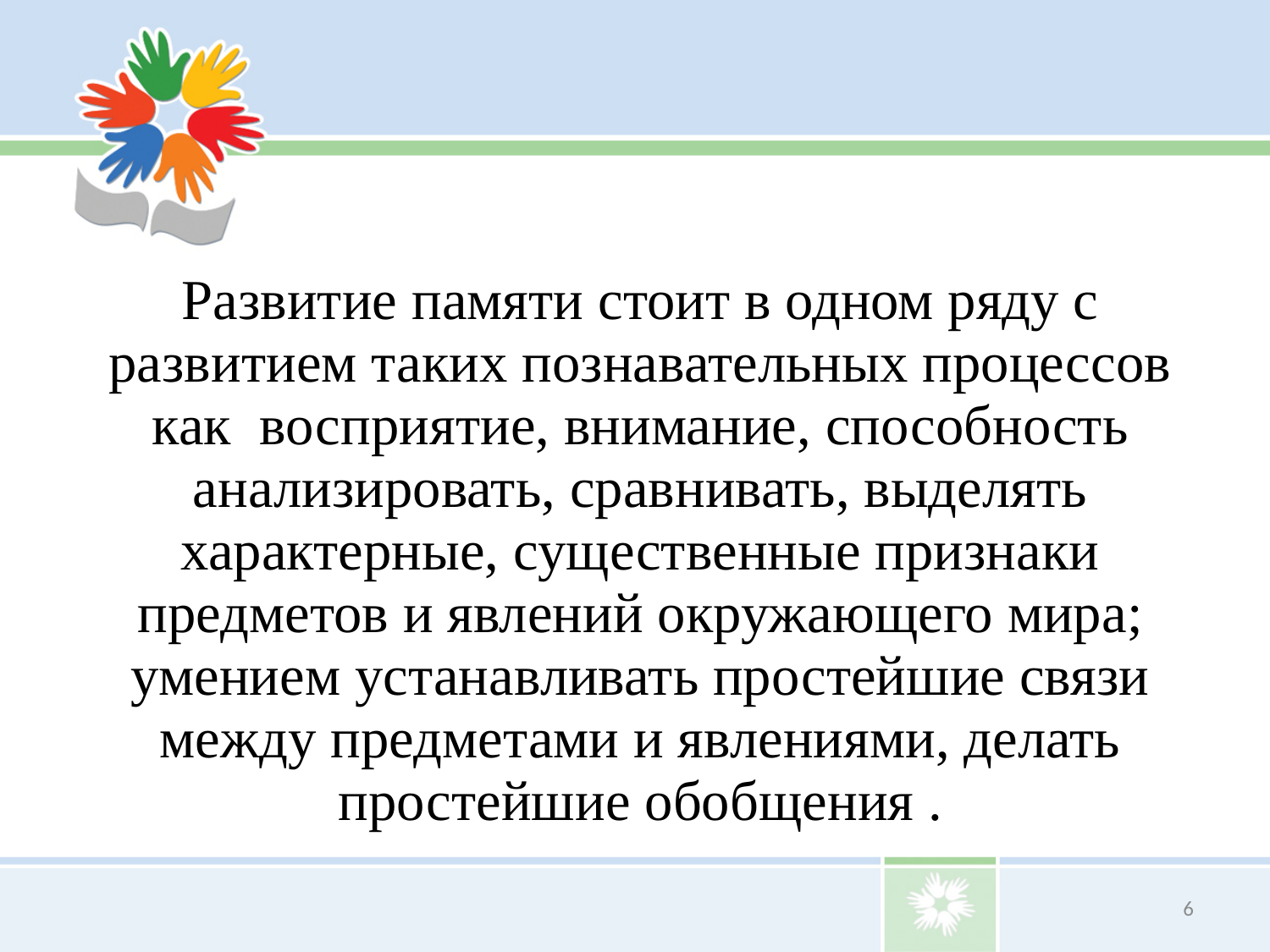

Развитие памяти стоит в одном ряду с развитием таких познавательных процессов как  восприятие, внимание, способность анализировать, сравнивать, выделять характерные, существенные признаки предметов и явлений окружающего мира; умением устанавливать простейшие связи между предметами и явлениями, делать простейшие обобщения .
6